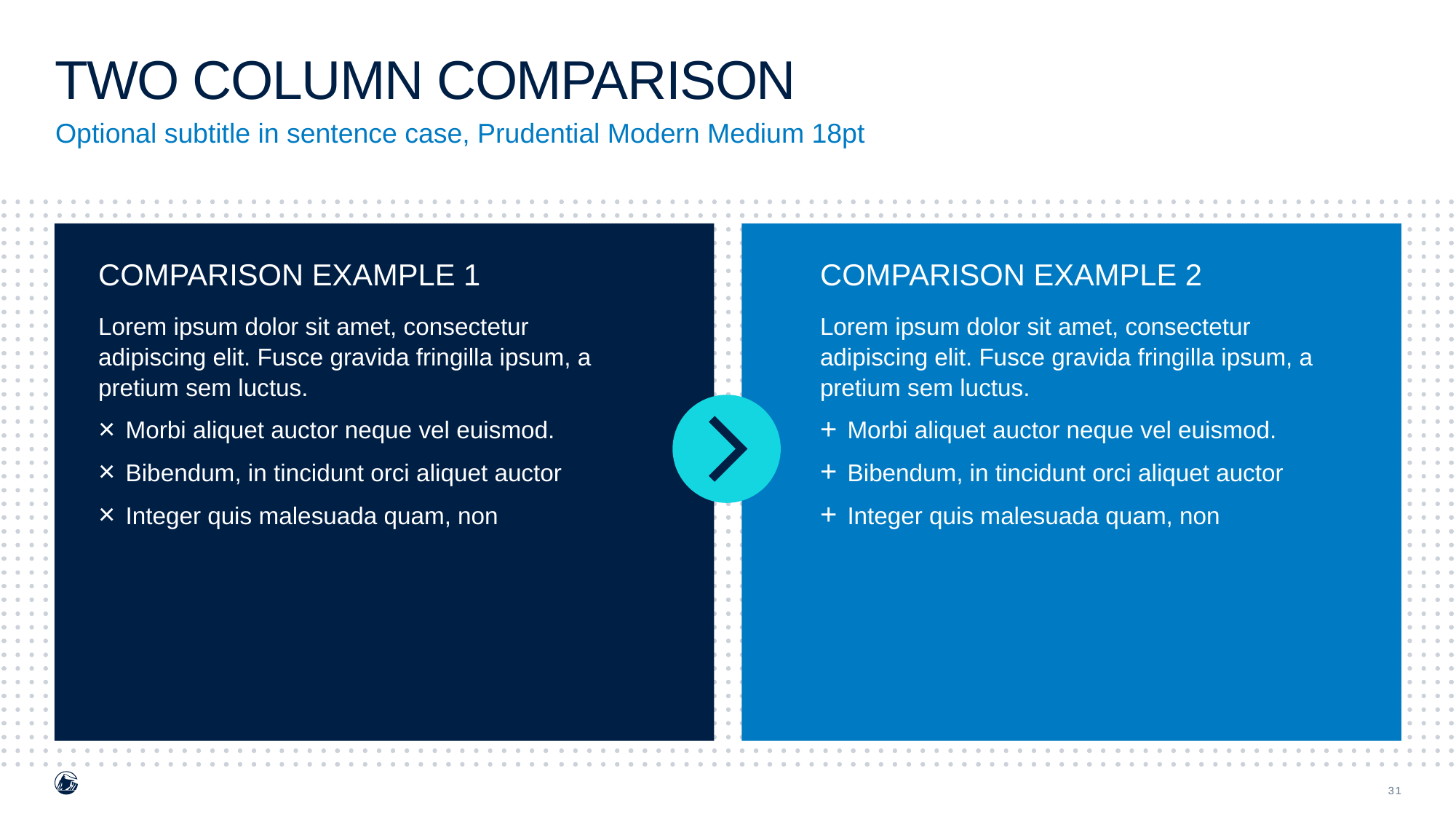

# Two column comparison
Optional subtitle in sentence case, Prudential Modern Medium 18pt
Comparison example 1
Lorem ipsum dolor sit amet, consectetur adipiscing elit. Fusce gravida fringilla ipsum, a pretium sem luctus.
Morbi aliquet auctor neque vel euismod.
Bibendum, in tincidunt orci aliquet auctor
Integer quis malesuada quam, non
Comparison example 2
Lorem ipsum dolor sit amet, consectetur adipiscing elit. Fusce gravida fringilla ipsum, a pretium sem luctus.
Morbi aliquet auctor neque vel euismod.
Bibendum, in tincidunt orci aliquet auctor
Integer quis malesuada quam, non